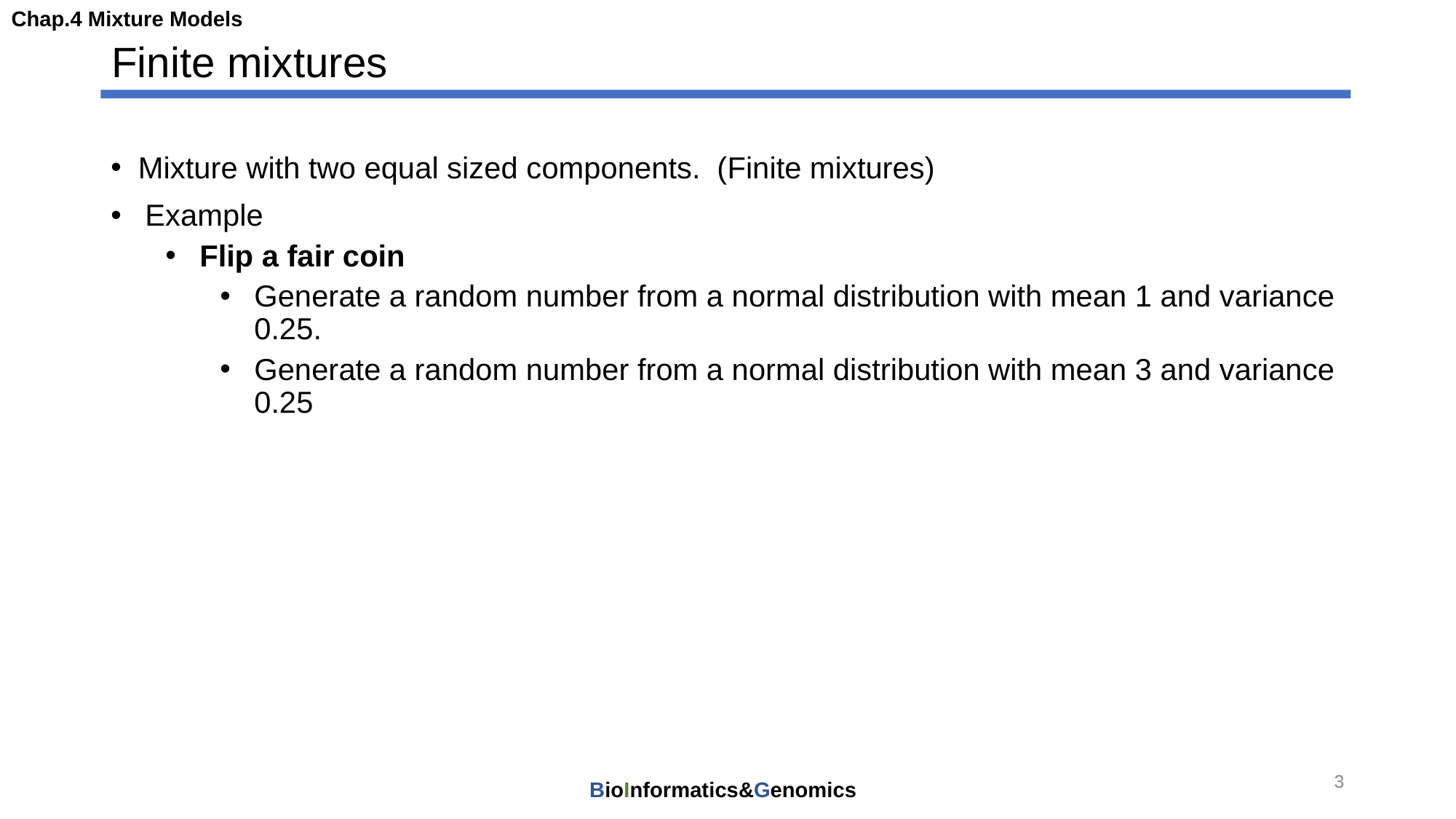

Chap.4 Mixture Models
# Finite mixtures

Mixture with two equal sized components.  (Finite mixtures)
Example
Flip a fair coin
Generate a random number from a normal distribution with mean 1 and variance 0.25.
Generate a random number from a normal distribution with mean 3 and variance 0.25

3
BioInformatics&Genomics